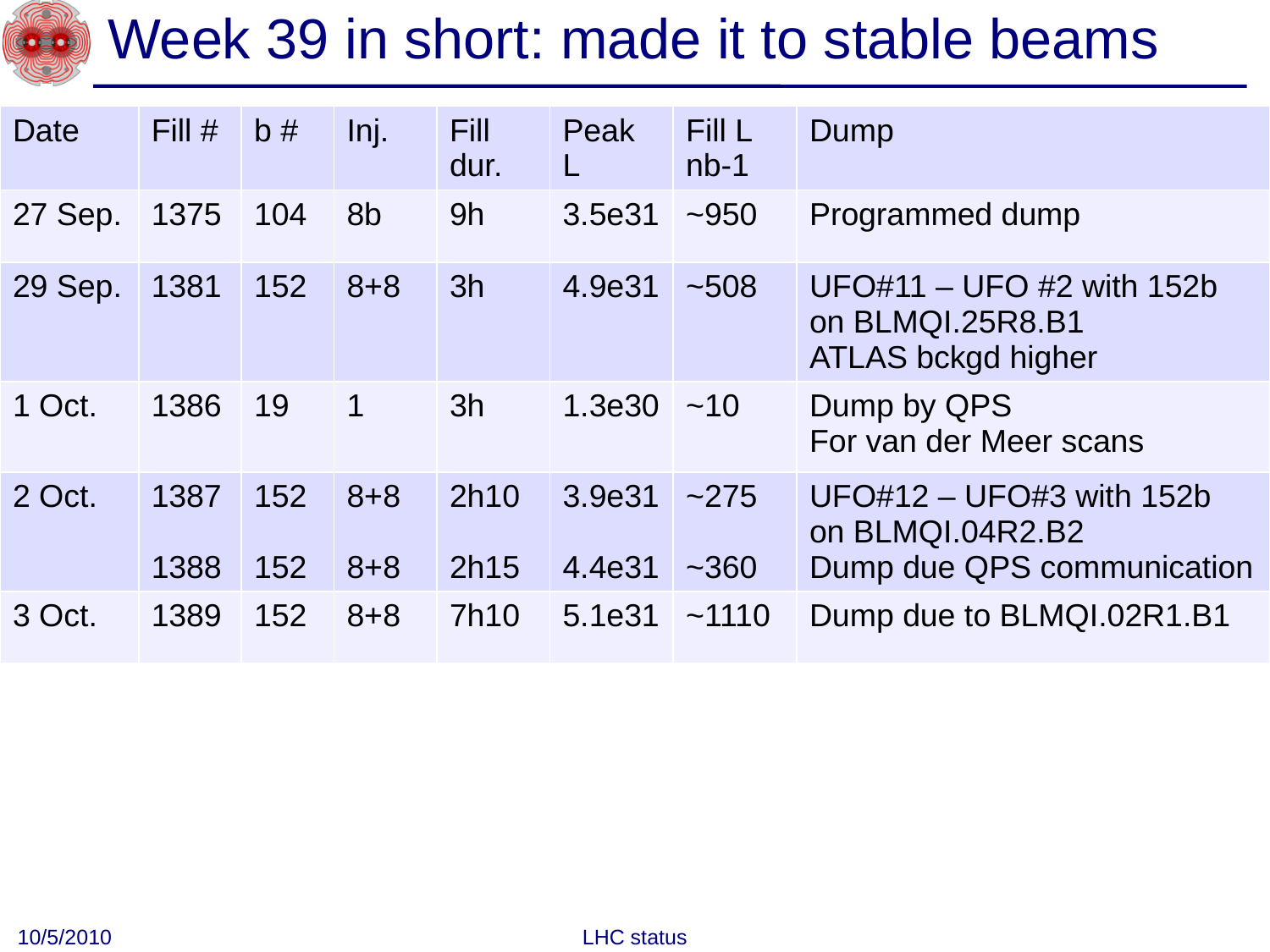

# Week 39 in short: made it to stable beams
| Date | Fill # | b # | Inj. | Fill dur. | Peak L | Fill L nb-1 | Dump |
| --- | --- | --- | --- | --- | --- | --- | --- |
| 27 Sep. | 1375 | 104 | 8b | 9h | 3.5e31 | ~950 | Programmed dump |
| 29 Sep. | 1381 | 152 | 8+8 | 3h | 4.9e31 | ~508 | UFO#11 – UFO #2 with 152b on BLMQI.25R8.B1 ATLAS bckgd higher |
| 1 Oct. | 1386 | 19 | 1 | 3h | 1.3e30 | ~10 | Dump by QPS For van der Meer scans |
| 2 Oct. | 1387 1388 | 152 152 | 8+8 8+8 | 2h10 2h15 | 3.9e31 4.4e31 | ~275 ~360 | UFO#12 – UFO#3 with 152b on BLMQI.04R2.B2 Dump due QPS communication |
| 3 Oct. | 1389 | 152 | 8+8 | 7h10 | 5.1e31 | ~1110 | Dump due to BLMQI.02R1.B1 |
10/5/2010
LHC status